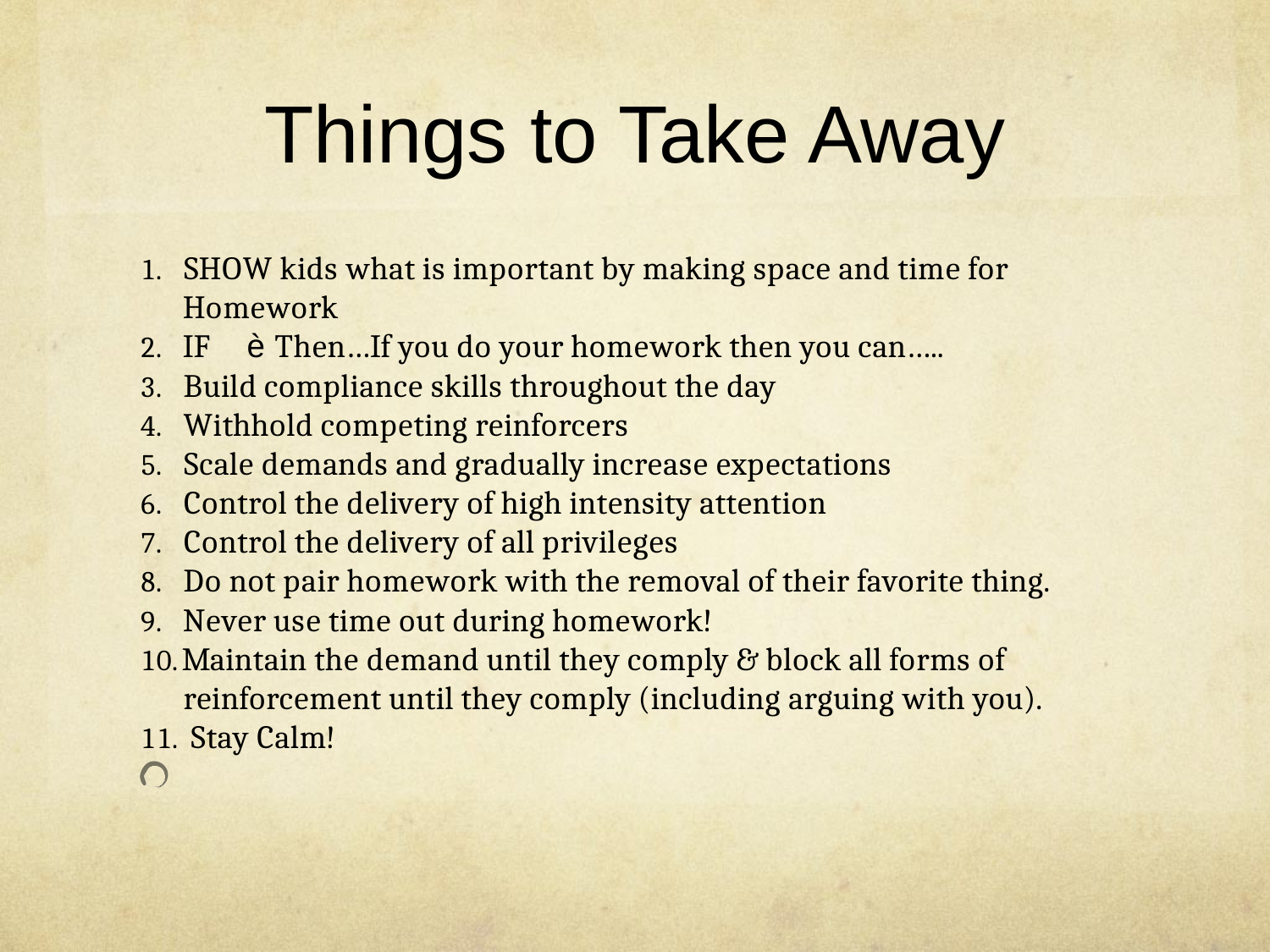

# Things to Take Away
SHOW kids what is important by making space and time for Homework
IF     è Then…If you do your homework then you can…..
Build compliance skills throughout the day
Withhold competing reinforcers
Scale demands and gradually increase expectations
Control the delivery of high intensity attention
Control the delivery of all privileges
Do not pair homework with the removal of their favorite thing.
Never use time out during homework!
Maintain the demand until they comply & block all forms of reinforcement until they comply (including arguing with you).
 Stay Calm!